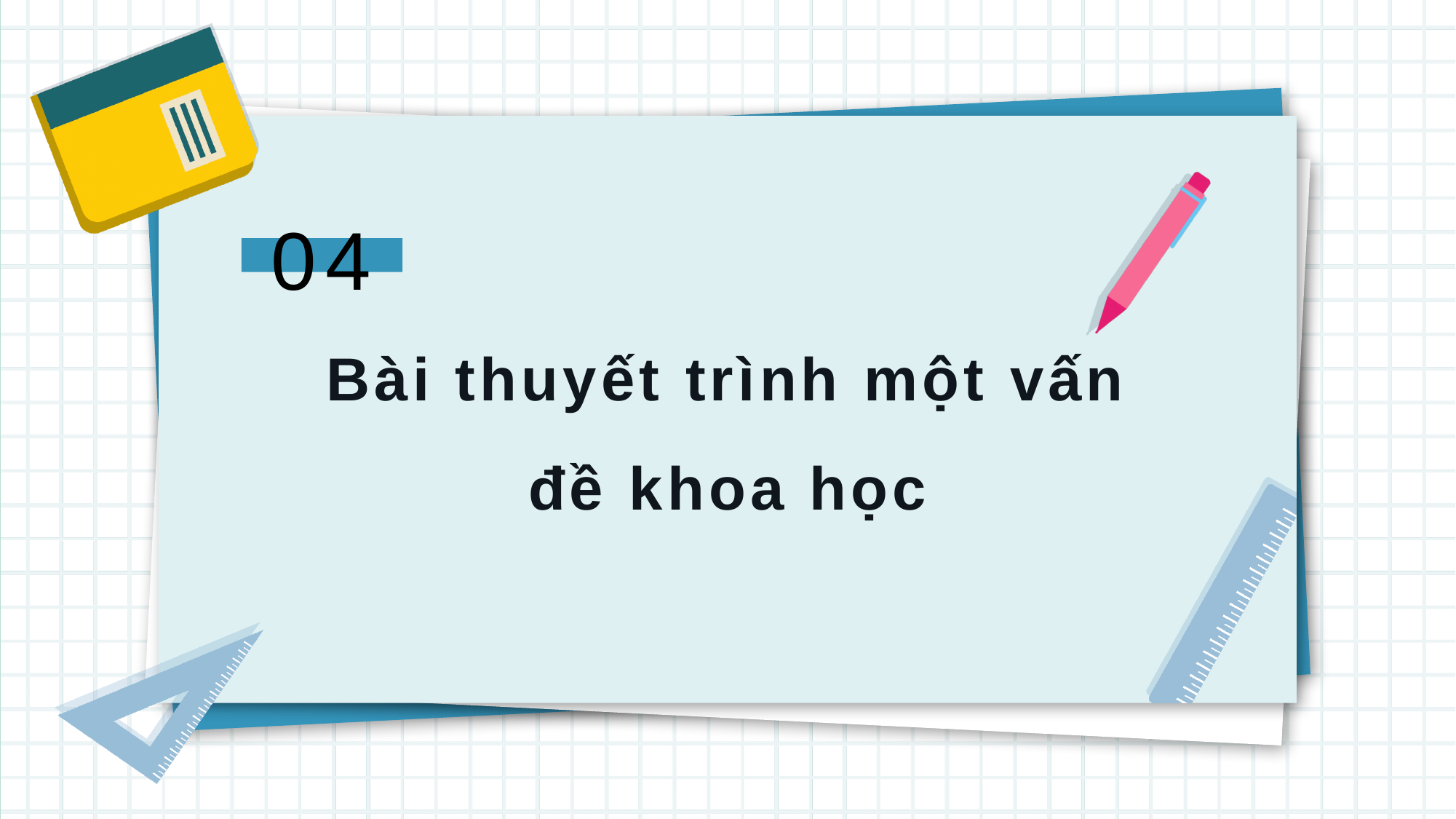

04

Bài thuyết trình một vấn đề khoa học